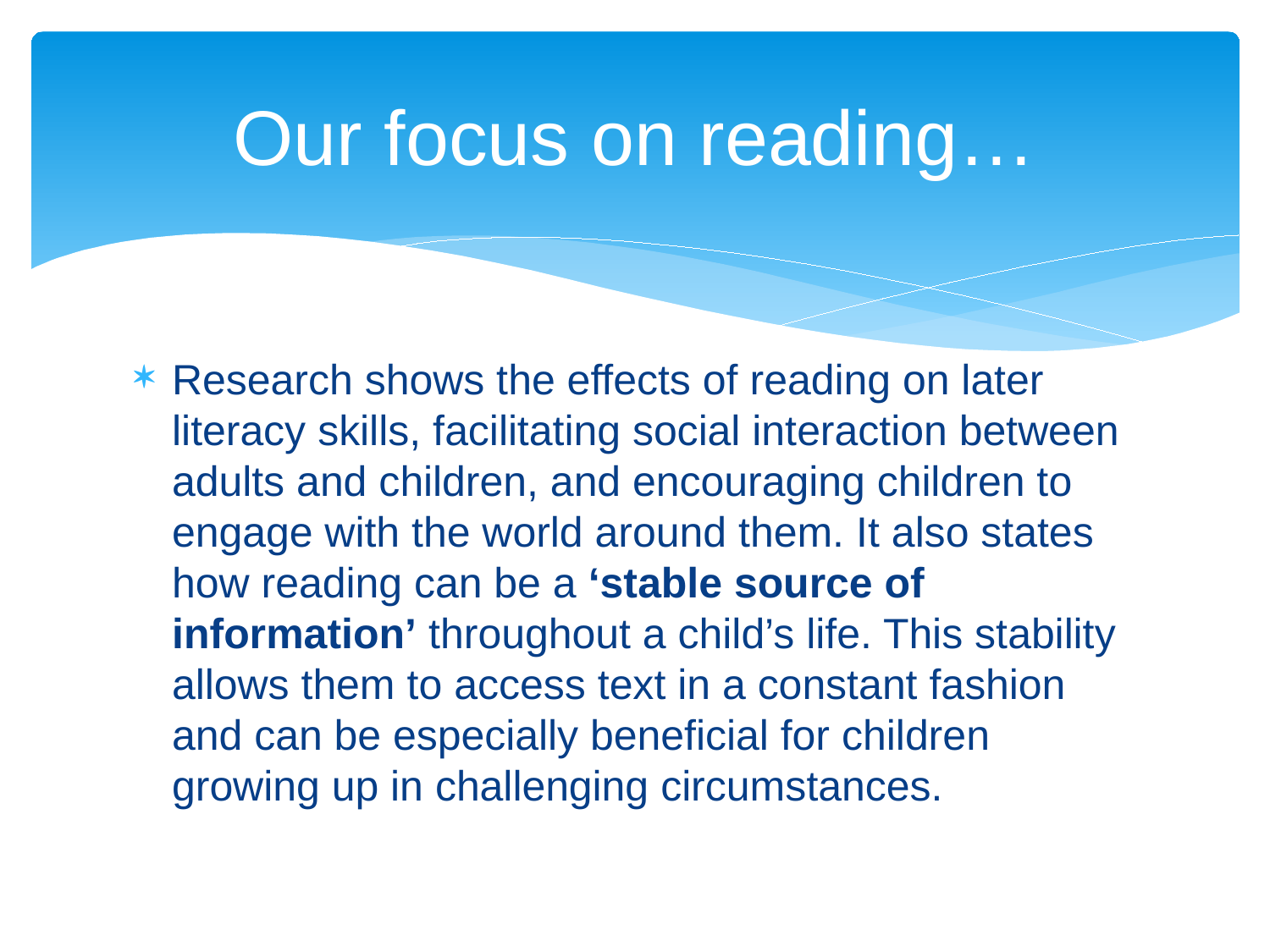

# Our focus on reading…
Research shows the effects of reading on later literacy skills, facilitating social interaction between adults and children, and encouraging children to engage with the world around them. It also states how reading can be a ‘stable source of information’ throughout a child’s life. This stability allows them to access text in a constant fashion and can be especially beneficial for children growing up in challenging circumstances.